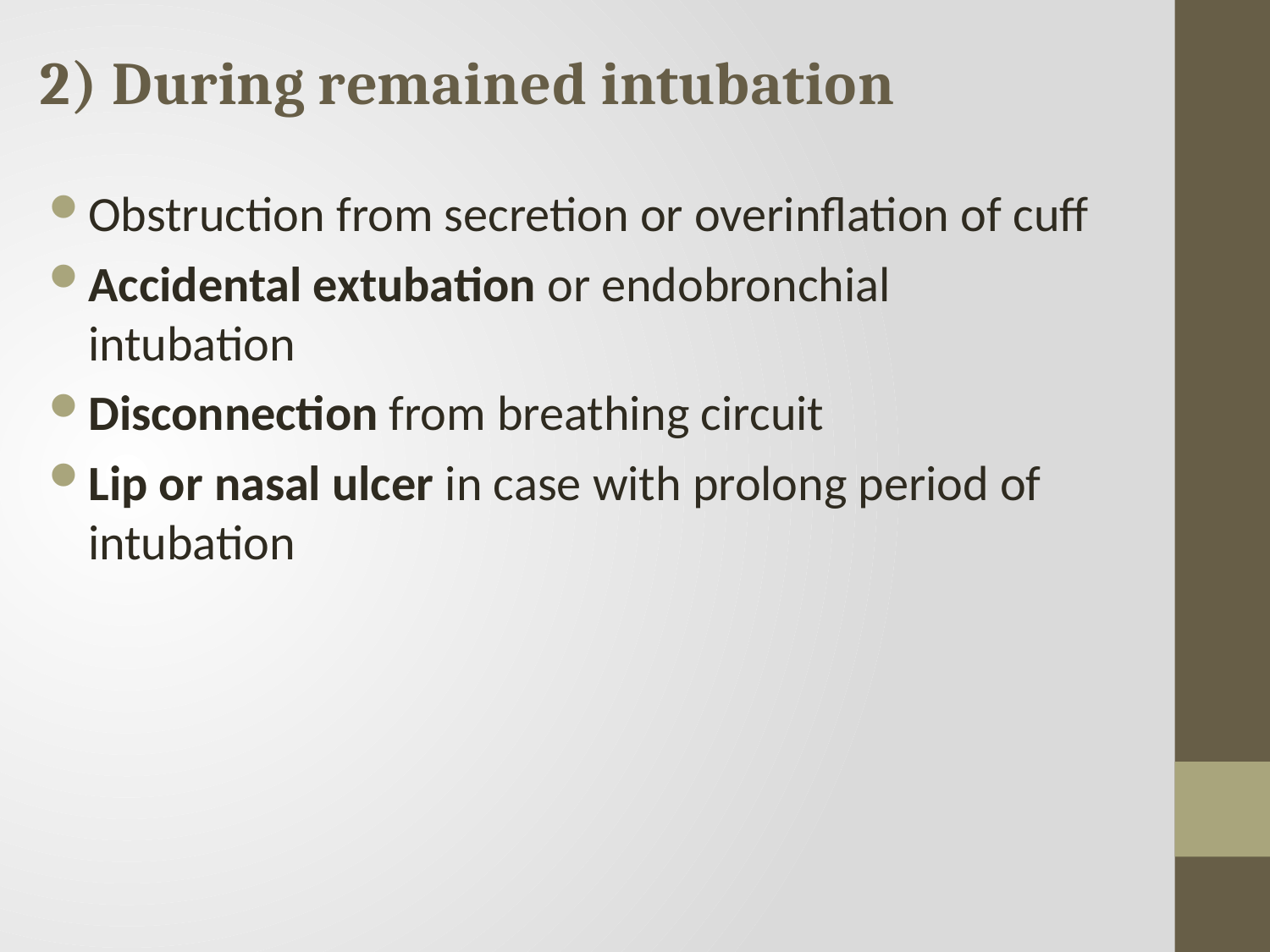

2) During remained intubation
Obstruction from secretion or overinflation of cuff
Accidental extubation or endobronchial intubation
Disconnection from breathing circuit
Lip or nasal ulcer in case with prolong period of intubation